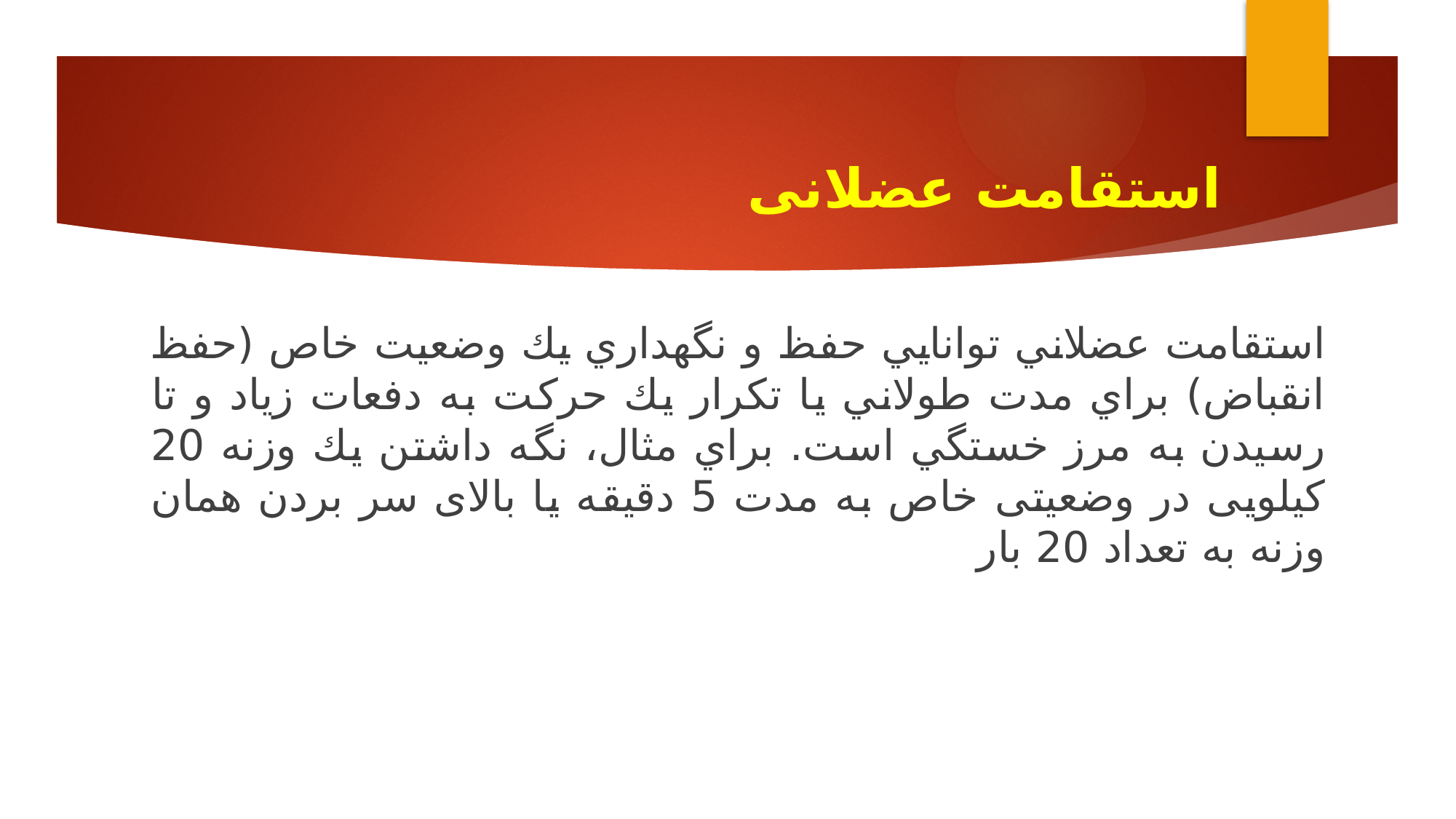

# استقامت عضلانی
استقامت عضلاني توانايي حفظ و نگهداري يك وضعيت خاص (حفظ انقباض) براي مدت طولاني يا تكرار يك حركت به دفعات زياد و تا رسيدن به مرز خستگي است. براي مثال، نگه داشتن يك وزنه 20 کیلویی در وضعیتی خاص به مدت 5 دقیقه یا بالای سر بردن همان وزنه به تعداد 20 بار